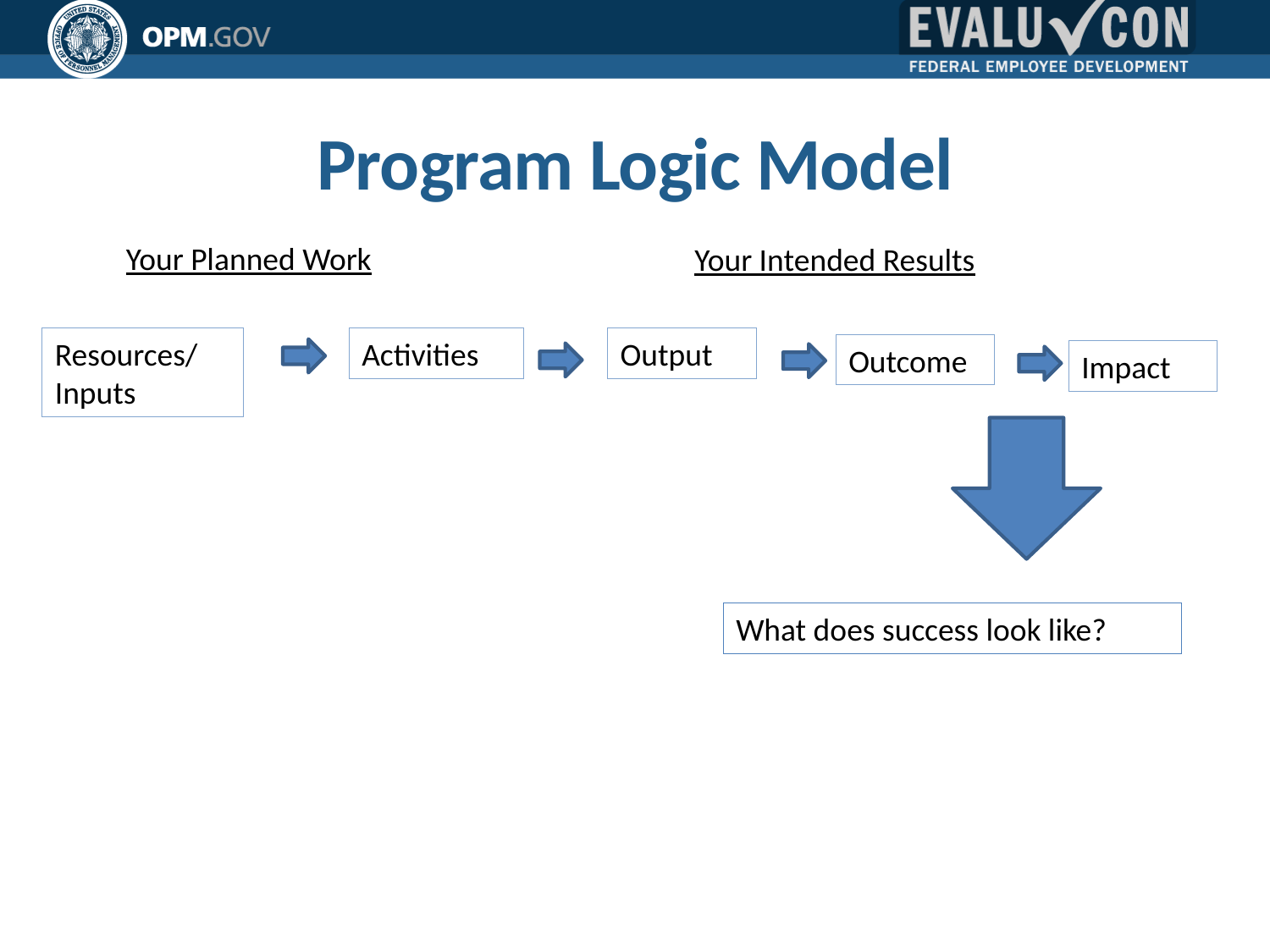

# Program Logic Model
Your Planned Work
Your Intended Results
Resources/ Inputs
Activities
Output
Outcome

Impact

What does success look like?